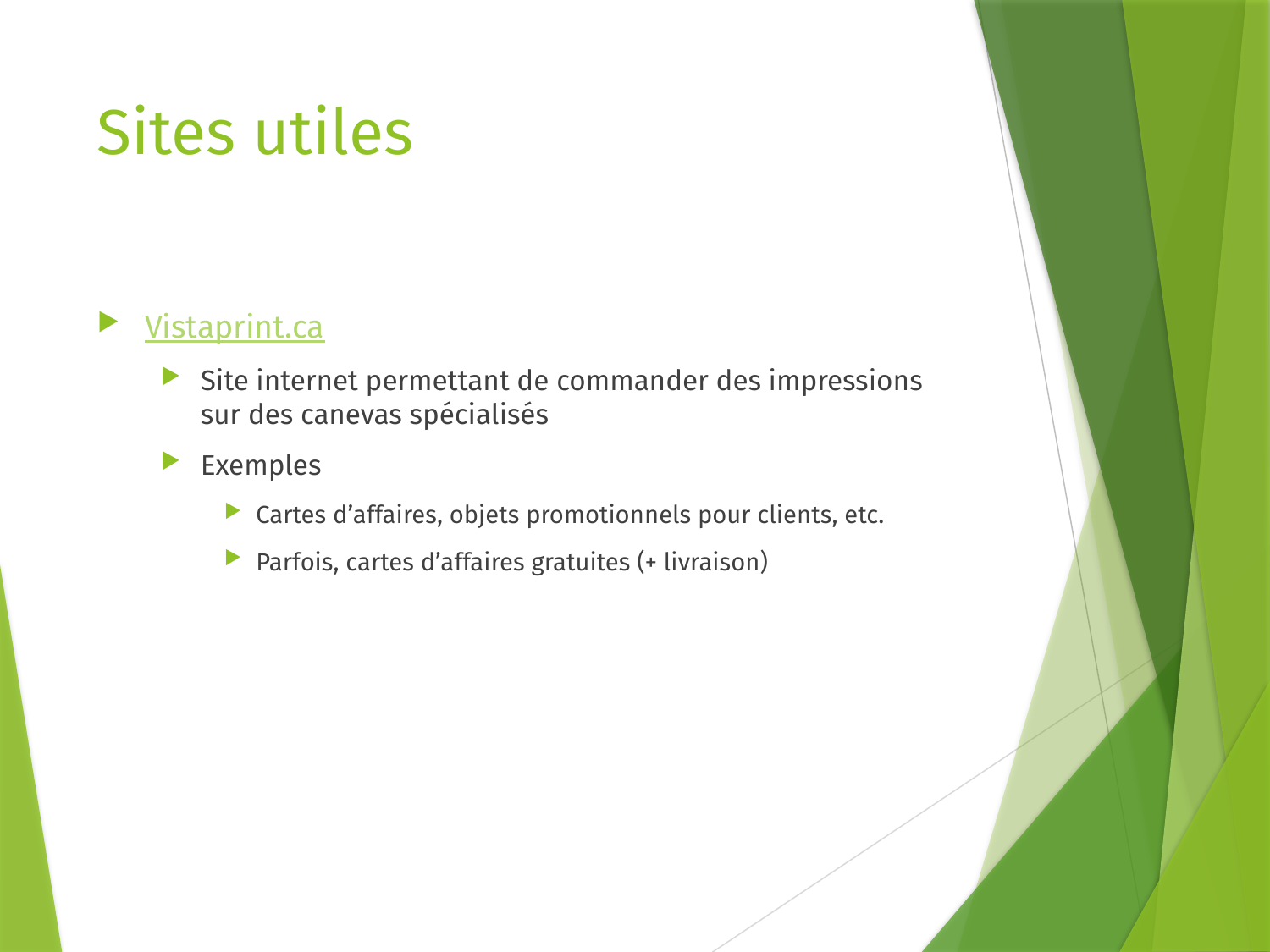

# Sites utiles
Vistaprint.ca
Site internet permettant de commander des impressions sur des canevas spécialisés
Exemples
Cartes d’affaires, objets promotionnels pour clients, etc.
Parfois, cartes d’affaires gratuites (+ livraison)